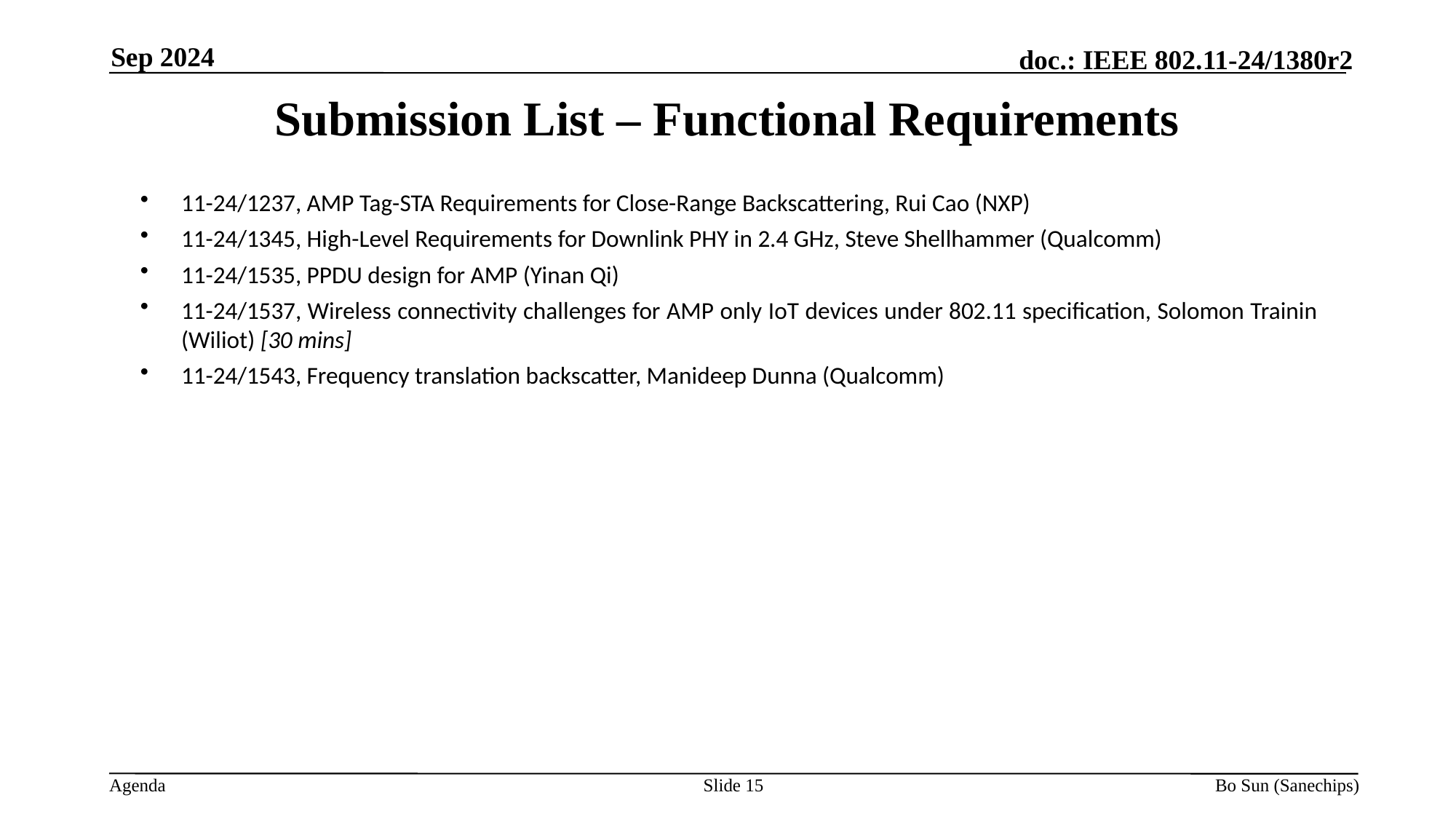

Sep 2024
Submission List – Functional Requirements
11-24/1237, AMP Tag-STA Requirements for Close-Range Backscattering, Rui Cao (NXP)
11-24/1345, High-Level Requirements for Downlink PHY in 2.4 GHz, Steve Shellhammer (Qualcomm)
11-24/1535, PPDU design for AMP (Yinan Qi)
11-24/1537, Wireless connectivity challenges for AMP only IoT devices under 802.11 specification, Solomon Trainin (Wiliot) [30 mins]
11-24/1543, Frequency translation backscatter, Manideep Dunna (Qualcomm)

Slide 15
Bo Sun (Sanechips)